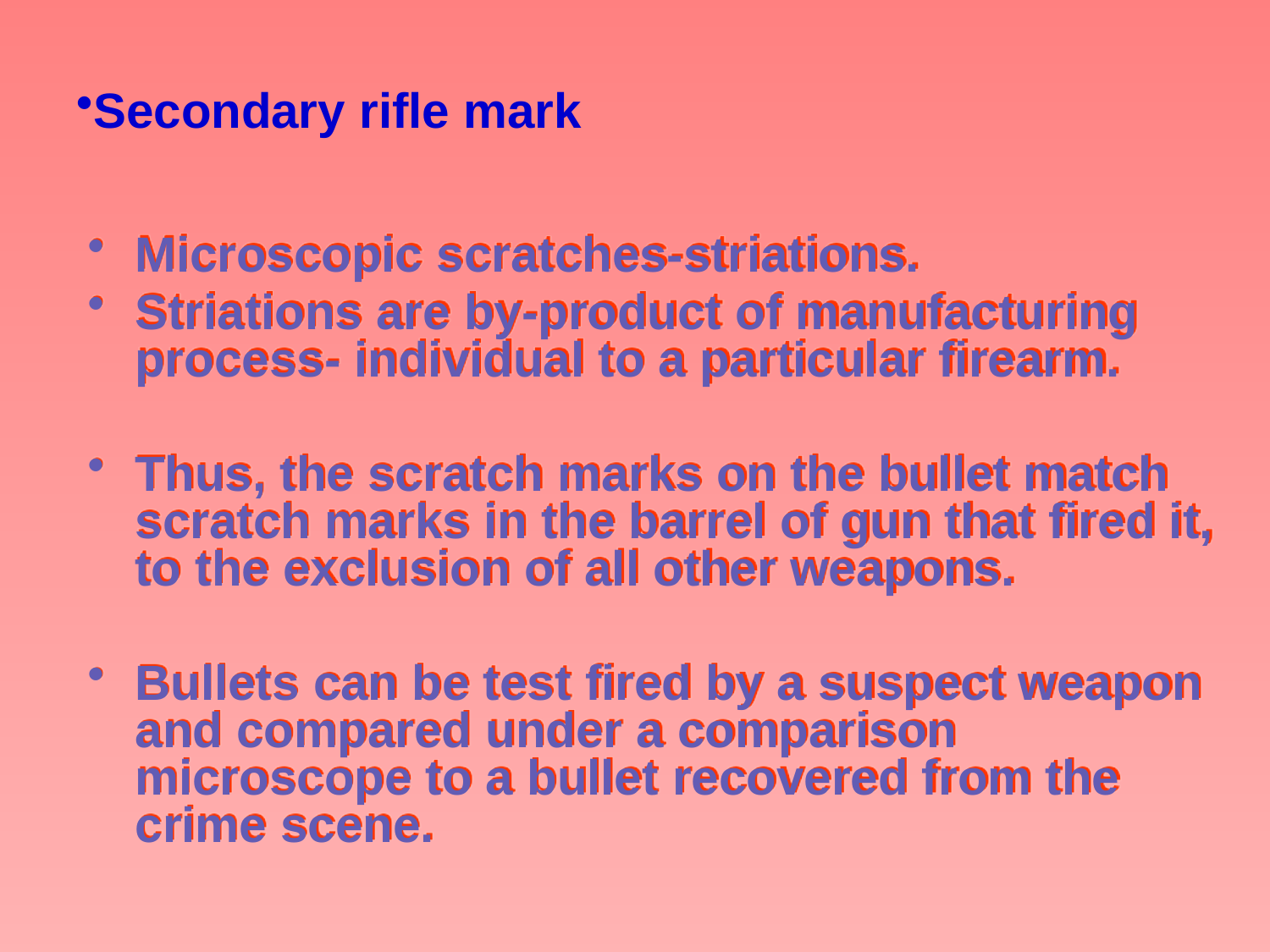

Secondary rifle mark
Microscopic scratches-striations.
Striations are by-product of manufacturing process- individual to a particular firearm.

Thus, the scratch marks on the bullet match scratch marks in the barrel of gun that fired it, to the exclusion of all other weapons.

Bullets can be test fired by a suspect weapon and compared under a comparison microscope to a bullet recovered from the crime scene.